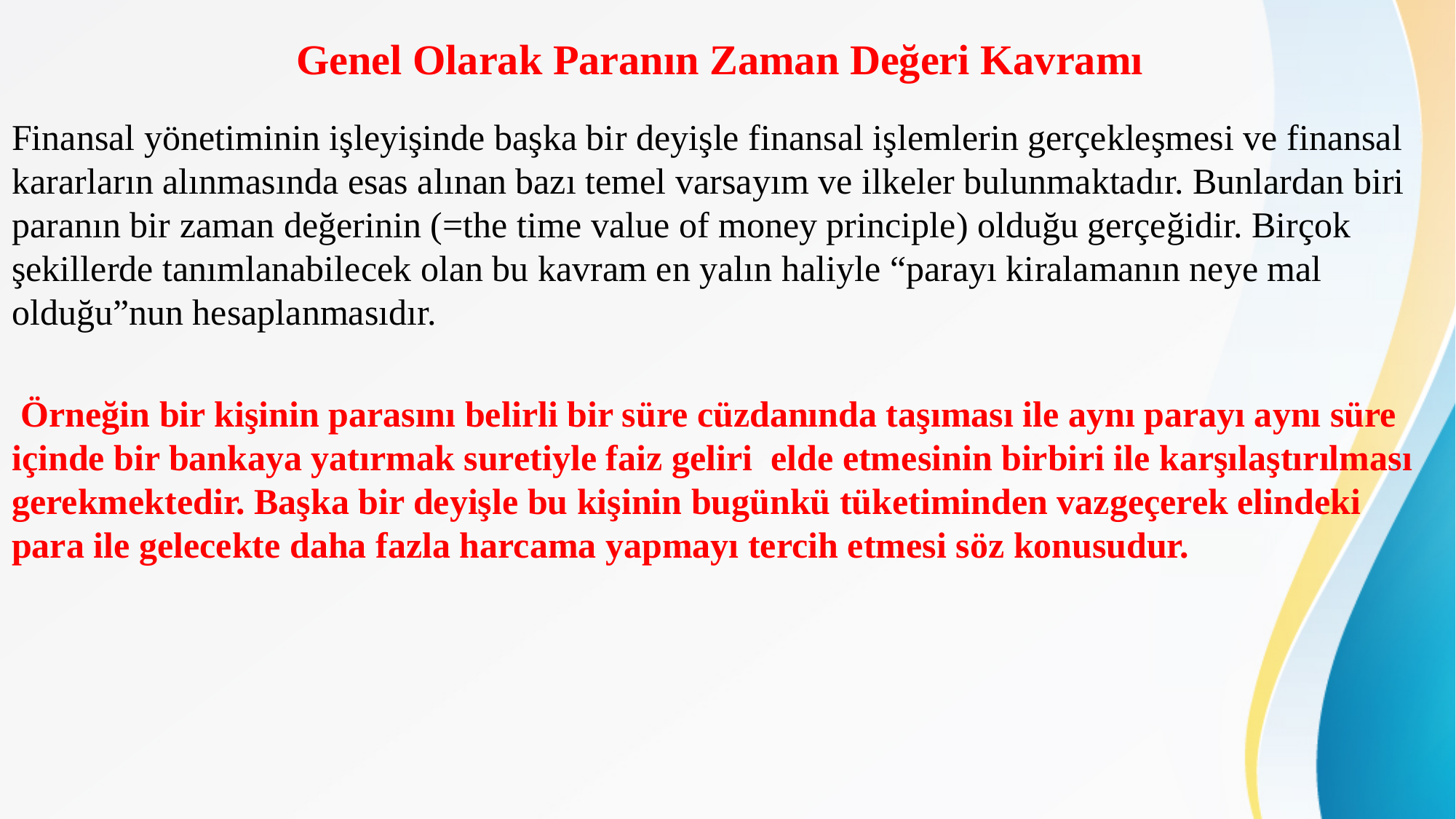

# Genel Olarak Paranın Zaman Değeri Kavramı
Finansal yönetiminin işleyişinde başka bir deyişle finansal işlemlerin gerçekleşmesi ve finansal kararların alınmasında esas alınan bazı temel varsayım ve ilkeler bulunmaktadır. Bunlardan biri paranın bir zaman değerinin (=the time value of money principle) olduğu gerçeğidir. Birçok şekillerde tanımlanabilecek olan bu kavram en yalın haliyle “parayı kiralamanın neye mal olduğu”nun hesaplanmasıdır.

 Örneğin bir kişinin parasını belirli bir süre cüzdanında taşıması ile aynı parayı aynı süre içinde bir bankaya yatırmak suretiyle faiz geliri  elde etmesinin birbiri ile karşılaştırılması gerekmektedir. Başka bir deyişle bu kişinin bugünkü tüketiminden vazgeçerek elindeki para ile gelecekte daha fazla harcama yapmayı tercih etmesi söz konusudur.